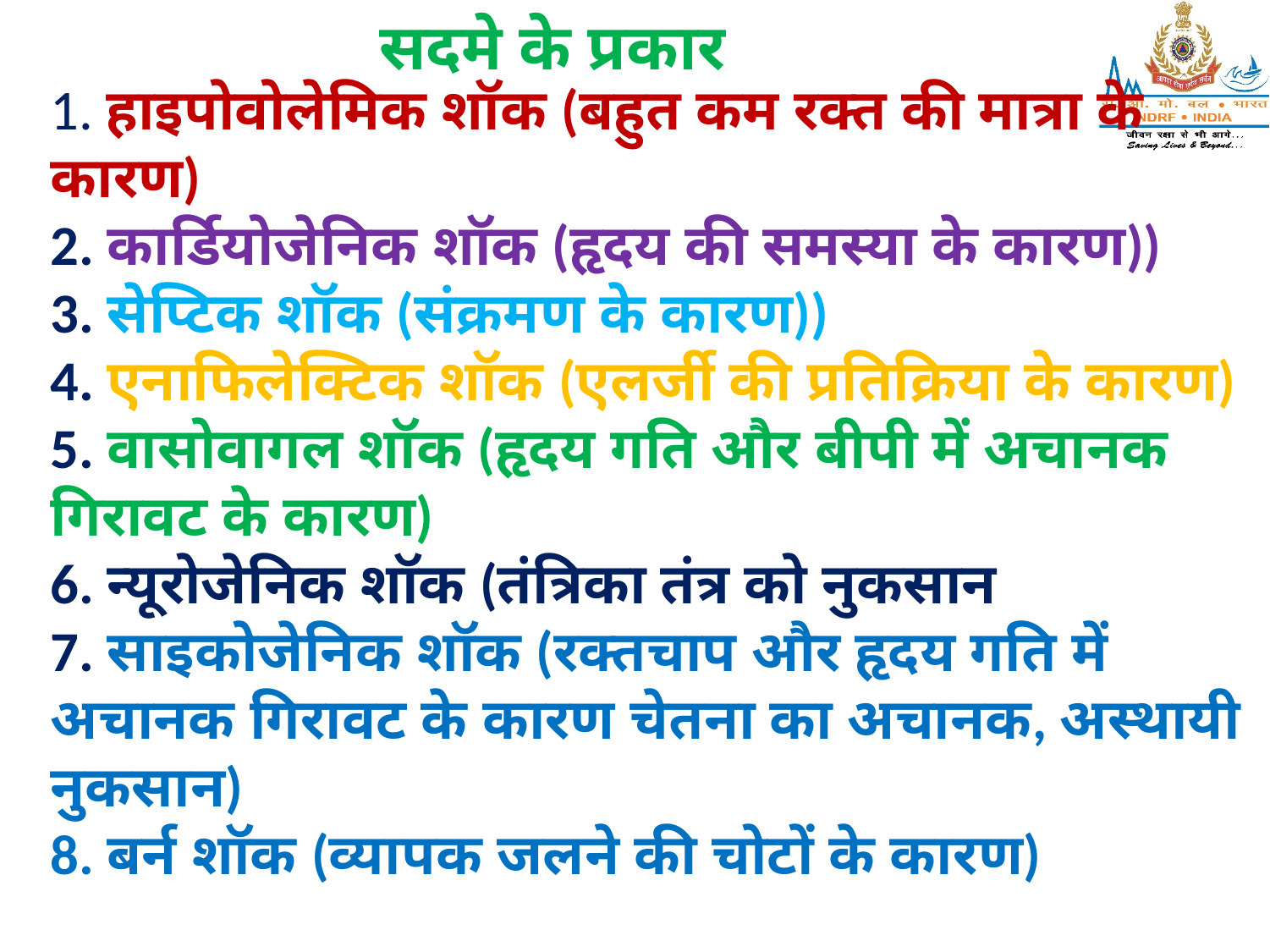

सदमे के प्रकार
1. हाइपोवोलेमिक शॉक (बहुत कम रक्त की मात्रा के कारण)
2. कार्डियोजेनिक शॉक (हृदय की समस्या के कारण))
3. सेप्टिक शॉक (संक्रमण के कारण))
4. एनाफिलेक्टिक शॉक (एलर्जी की प्रतिक्रिया के कारण)
5. वासोवागल शॉक (हृदय गति और बीपी में अचानक गिरावट के कारण)
6. न्यूरोजेनिक शॉक (तंत्रिका तंत्र को नुकसान
7. साइकोजेनिक शॉक (रक्तचाप और हृदय गति में अचानक गिरावट के कारण चेतना का अचानक, अस्थायी नुकसान)
8. बर्न शॉक (व्यापक जलने की चोटों के कारण)